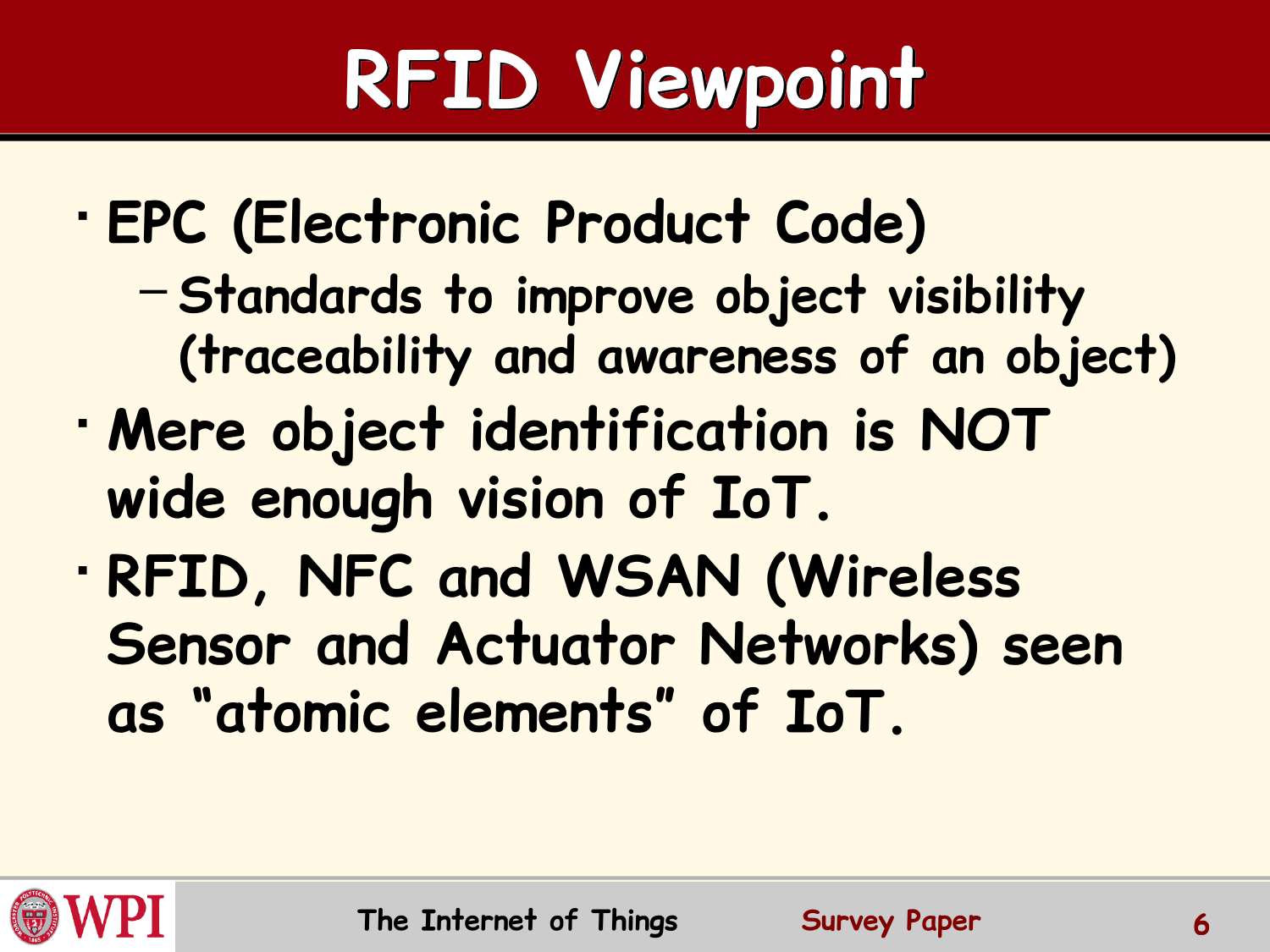

# RFID Viewpoint
EPC (Electronic Product Code)
Standards to improve object visibility (traceability and awareness of an object)
Mere object identification is NOT wide enough vision of IoT.
RFID, NFC and WSAN (Wireless Sensor and Actuator Networks) seen as “atomic elements” of IoT.

  The Internet of Things          Survey Paper
6